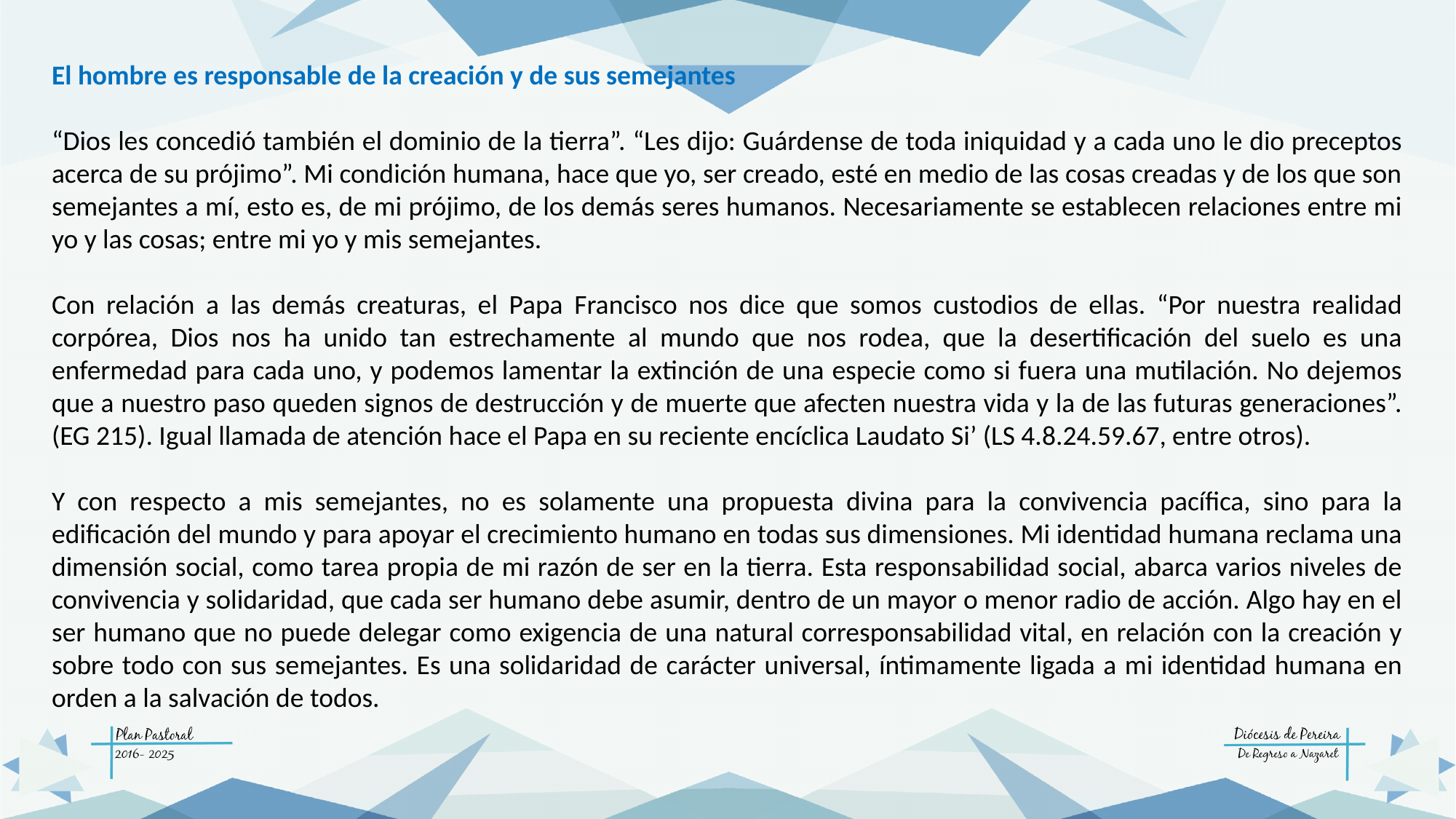

El hombre es responsable de la creación y de sus semejantes

“Dios les concedió también el dominio de la tierra”. “Les dijo: Guárdense de toda iniquidad y a cada uno le dio preceptos acerca de su prójimo”. Mi condición humana, hace que yo, ser creado, esté en medio de las cosas creadas y de los que son semejantes a mí, esto es, de mi prójimo, de los demás seres humanos. Necesariamente se establecen relaciones entre mi yo y las cosas; entre mi yo y mis semejantes.

Con relación a las demás creaturas, el Papa Francisco nos dice que somos custodios de ellas. “Por nuestra realidad corpórea, Dios nos ha unido tan estrechamente al mundo que nos rodea, que la desertificación del suelo es una enfermedad para cada uno, y podemos lamentar la extinción de una especie como si fuera una mutilación. No dejemos que a nuestro paso queden signos de destrucción y de muerte que afecten nuestra vida y la de las futuras generaciones”. (EG 215). Igual llamada de atención hace el Papa en su reciente encíclica Laudato Si’ (LS 4.8.24.59.67, entre otros).

Y con respecto a mis semejantes, no es solamente una propuesta divina para la convivencia pacífica, sino para la edificación del mundo y para apoyar el crecimiento humano en todas sus dimensiones. Mi identidad humana reclama una dimensión social, como tarea propia de mi razón de ser en la tierra. Esta responsabilidad social, abarca varios niveles de convivencia y solidaridad, que cada ser humano debe asumir, dentro de un mayor o menor radio de acción. Algo hay en el ser humano que no puede delegar como exigencia de una natural corresponsabilidad vital, en relación con la creación y sobre todo con sus semejantes. Es una solidaridad de carácter universal, íntimamente ligada a mi identidad humana en orden a la salvación de todos.